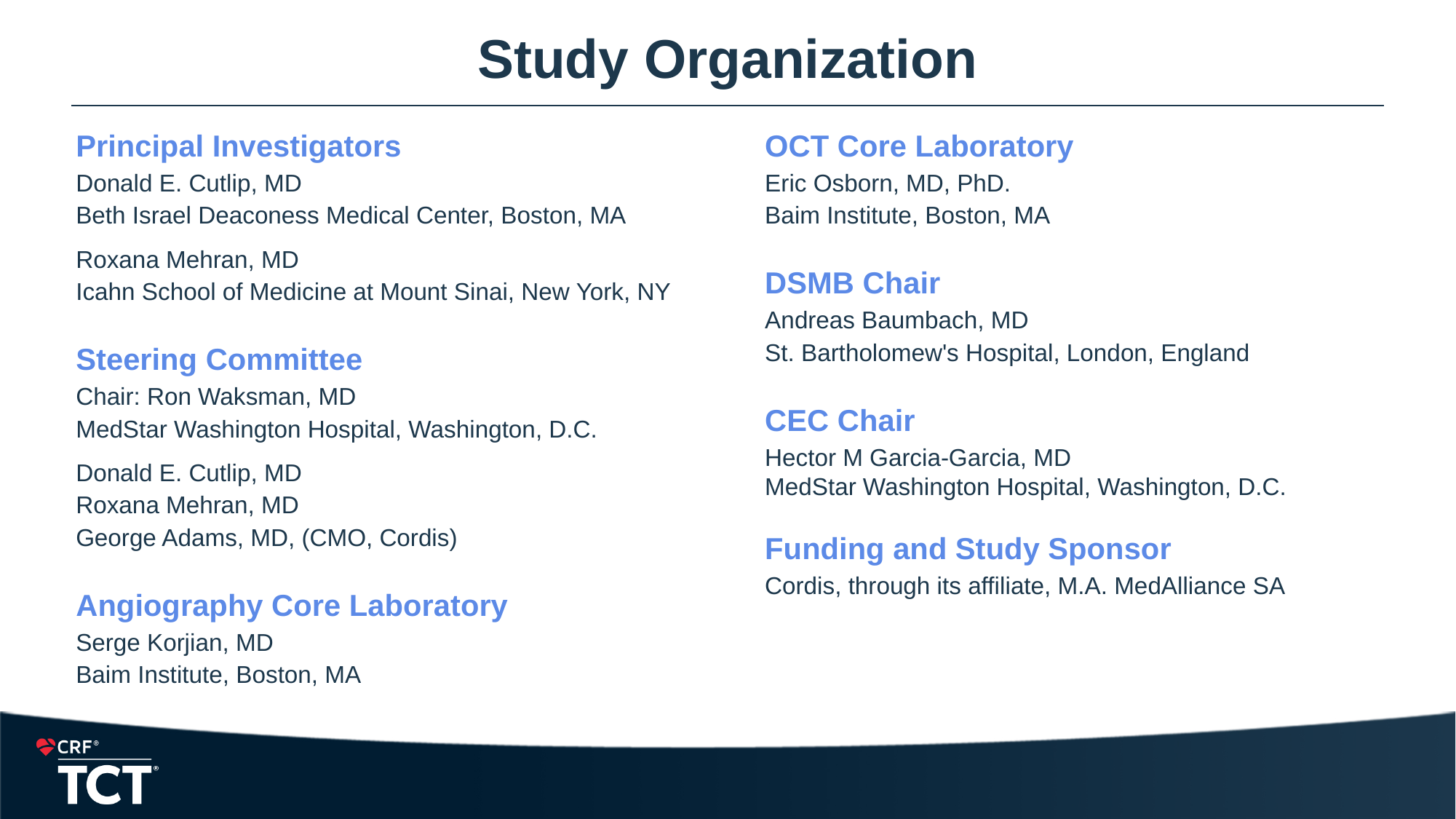

# Study Organization
Principal Investigators
Donald E. Cutlip, MD
Beth Israel Deaconess Medical Center, Boston, MA
Roxana Mehran, MD
Icahn School of Medicine at Mount Sinai, New York, NY

Steering Committee
Chair: Ron Waksman, MD
MedStar Washington Hospital, Washington, D.C.
Donald E. Cutlip, MD
Roxana Mehran, MD
George Adams, MD, (CMO, Cordis)

Angiography Core Laboratory
Serge Korjian, MD
Baim Institute, Boston, MA
OCT Core Laboratory
Eric Osborn, MD, PhD.
Baim Institute, Boston, MA

DSMB Chair
Andreas Baumbach, MD
St. Bartholomew's Hospital, London, England

CEC Chair
Hector M Garcia-Garcia, MD
MedStar Washington Hospital, Washington, D.C.

Funding and Study Sponsor
Cordis, through its affiliate, M.A. MedAlliance SA